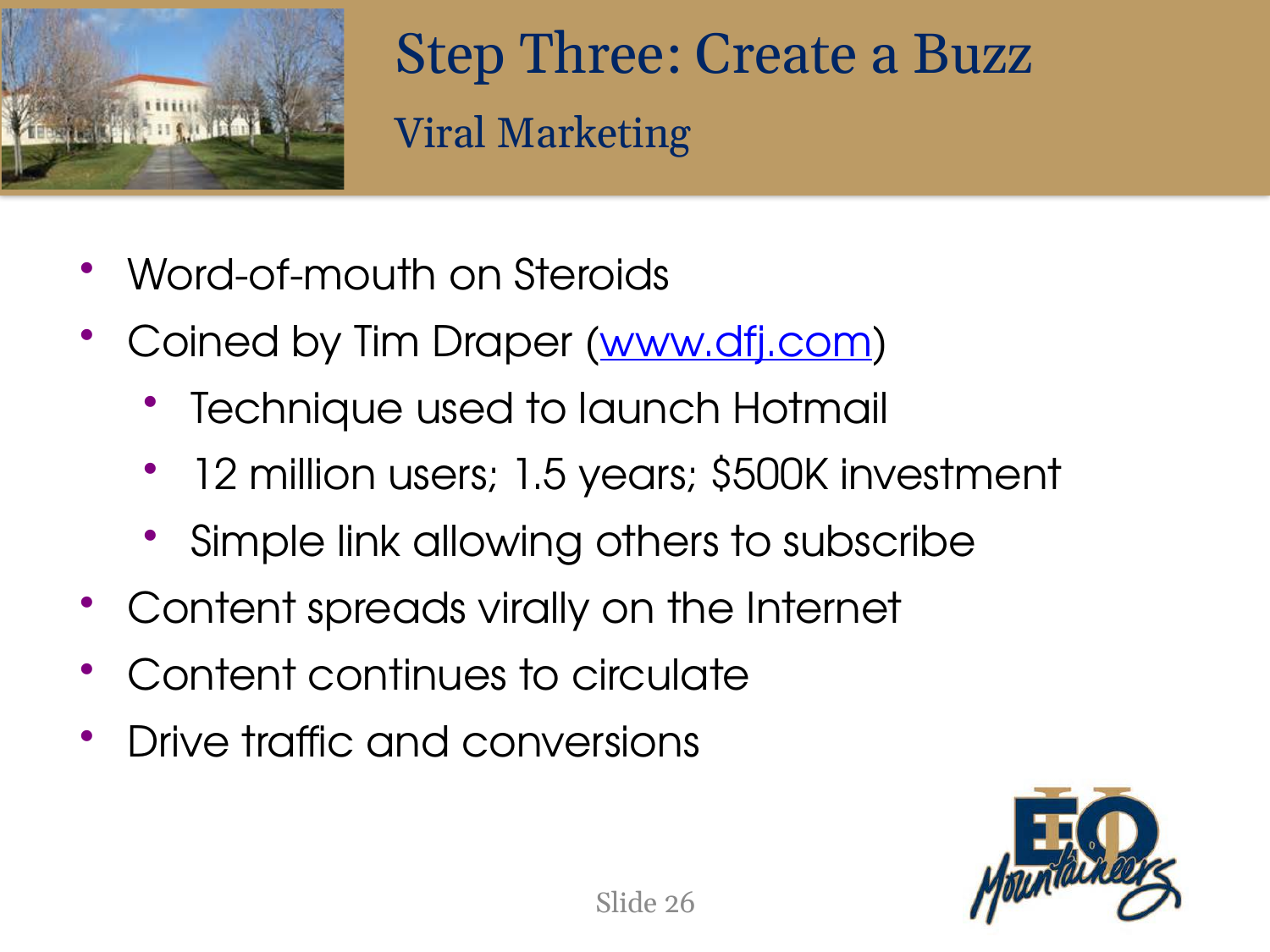

Step Three: Create a Buzz
Viral Marketing
Word-of-mouth on Steroids
Coined by Tim Draper (www.dfj.com)
Technique used to launch Hotmail
12 million users; 1.5 years; $500K investment
Simple link allowing others to subscribe
Content spreads virally on the Internet
Content continues to circulate
Drive traffic and conversions
Slide 26